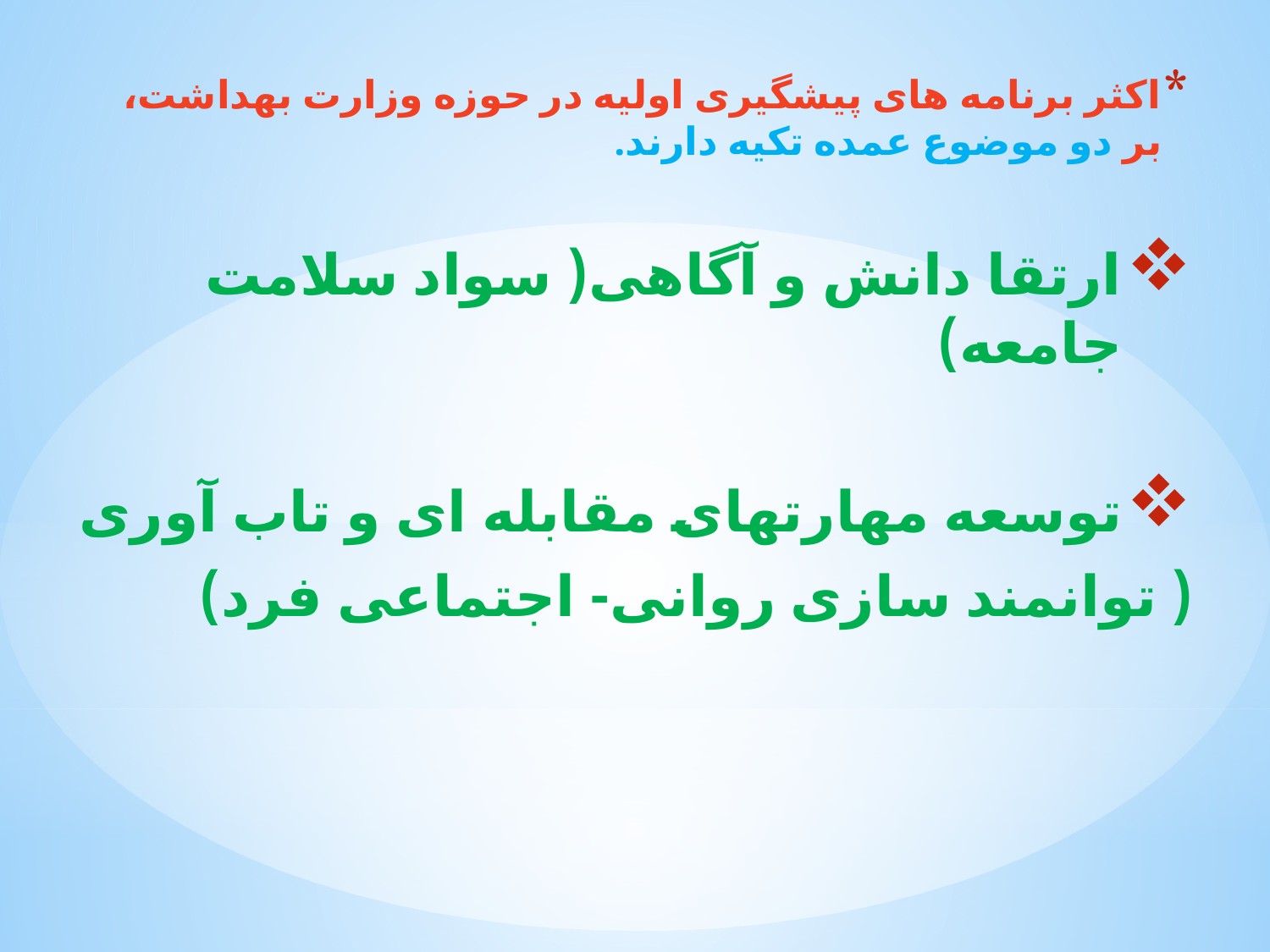

اکثر برنامه های پیشگیری اولیه در حوزه وزارت بهداشت، بر دو موضوع عمده تکیه دارند.

ارتقا دانش و آگاهی( سواد سلامت جامعه)

توسعه مهارتهای مقابله ای و تاب آوری
( توانمند سازی روانی- اجتماعی فرد)